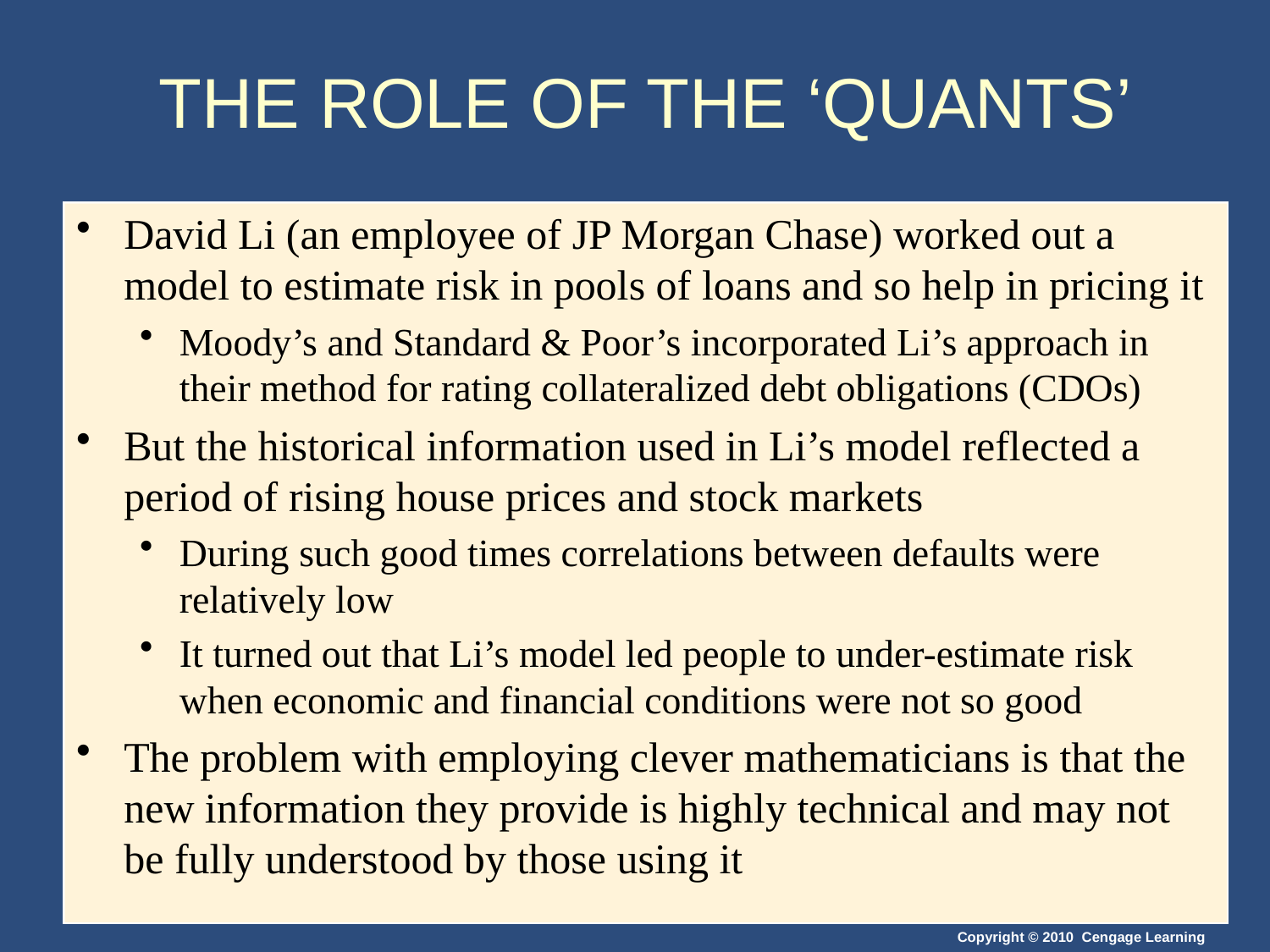

# THE ROLE OF THE ‘QUANTS’
David Li (an employee of JP Morgan Chase) worked out a model to estimate risk in pools of loans and so help in pricing it
Moody’s and Standard & Poor’s incorporated Li’s approach in their method for rating collateralized debt obligations (CDOs)
But the historical information used in Li’s model reflected a period of rising house prices and stock markets
During such good times correlations between defaults were relatively low
It turned out that Li’s model led people to under-estimate risk when economic and financial conditions were not so good
The problem with employing clever mathematicians is that the new information they provide is highly technical and may not be fully understood by those using it